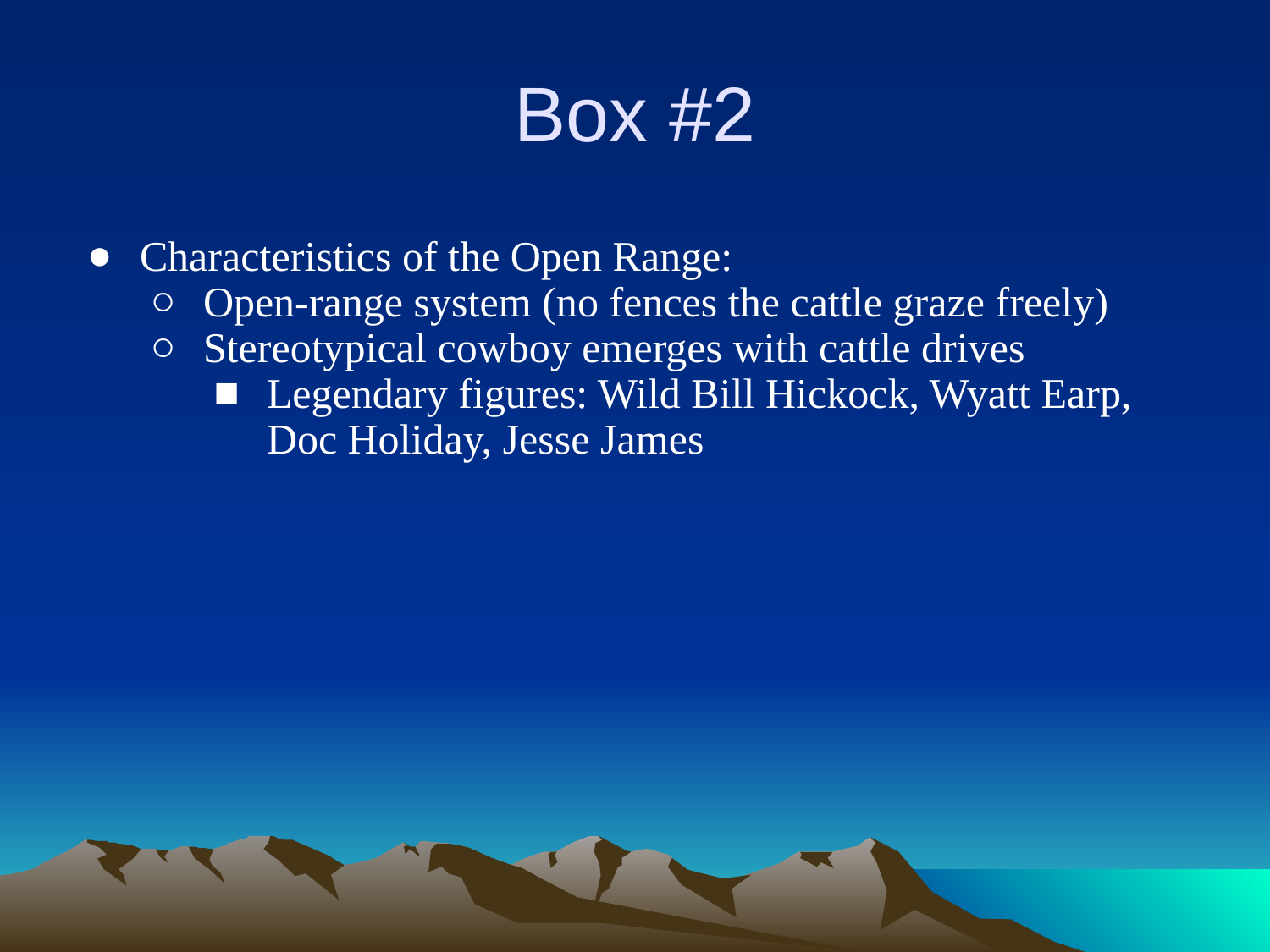

# Box #2
Characteristics of the Open Range:
Open-range system (no fences the cattle graze freely)
Stereotypical cowboy emerges with cattle drives
Legendary figures: Wild Bill Hickock, Wyatt Earp, Doc Holiday, Jesse James